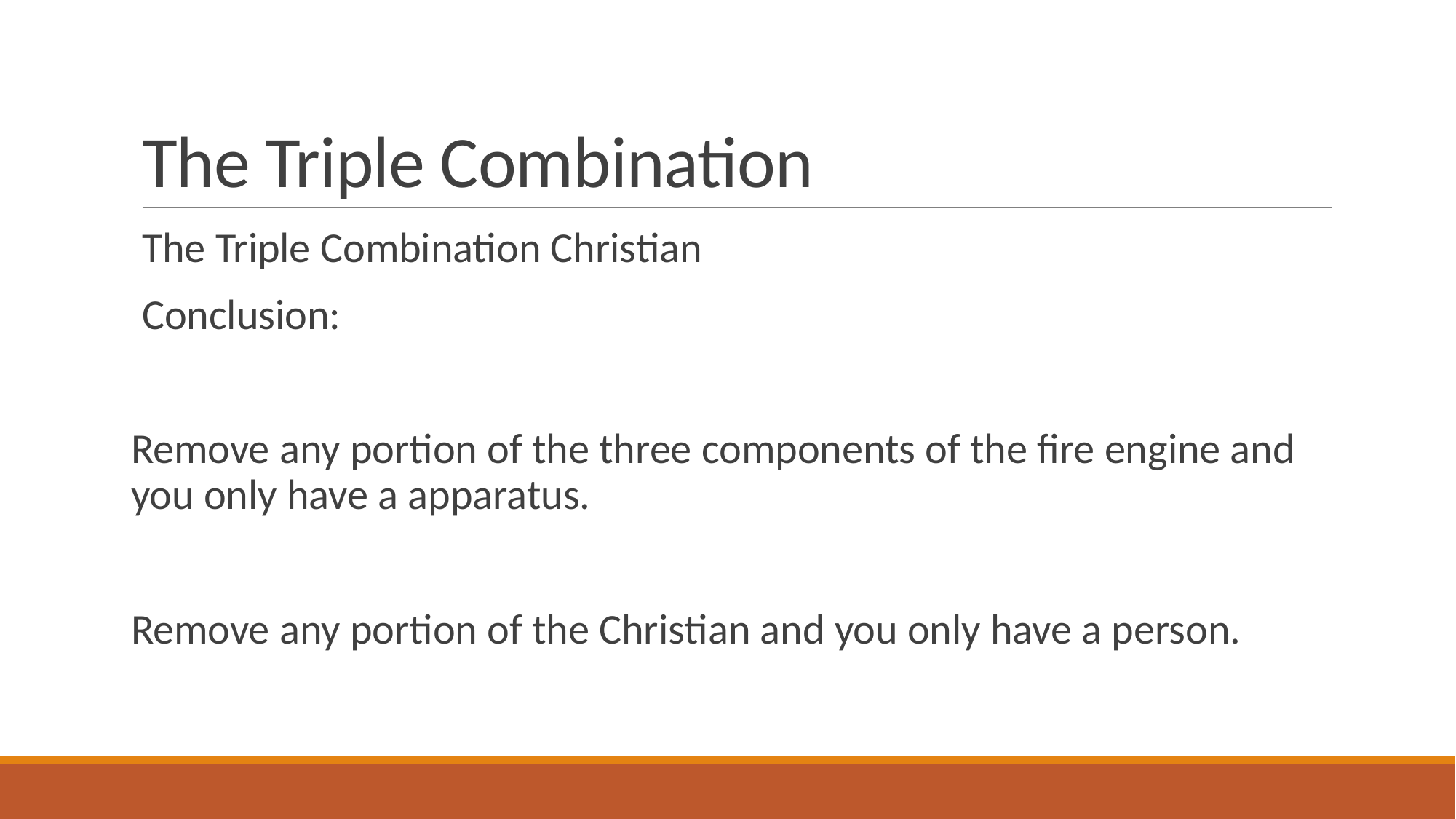

# The Triple Combination
The Triple Combination Christian
Conclusion:

Remove any portion of the three components of the fire engine and you only have a apparatus.

Remove any portion of the Christian and you only have a person.